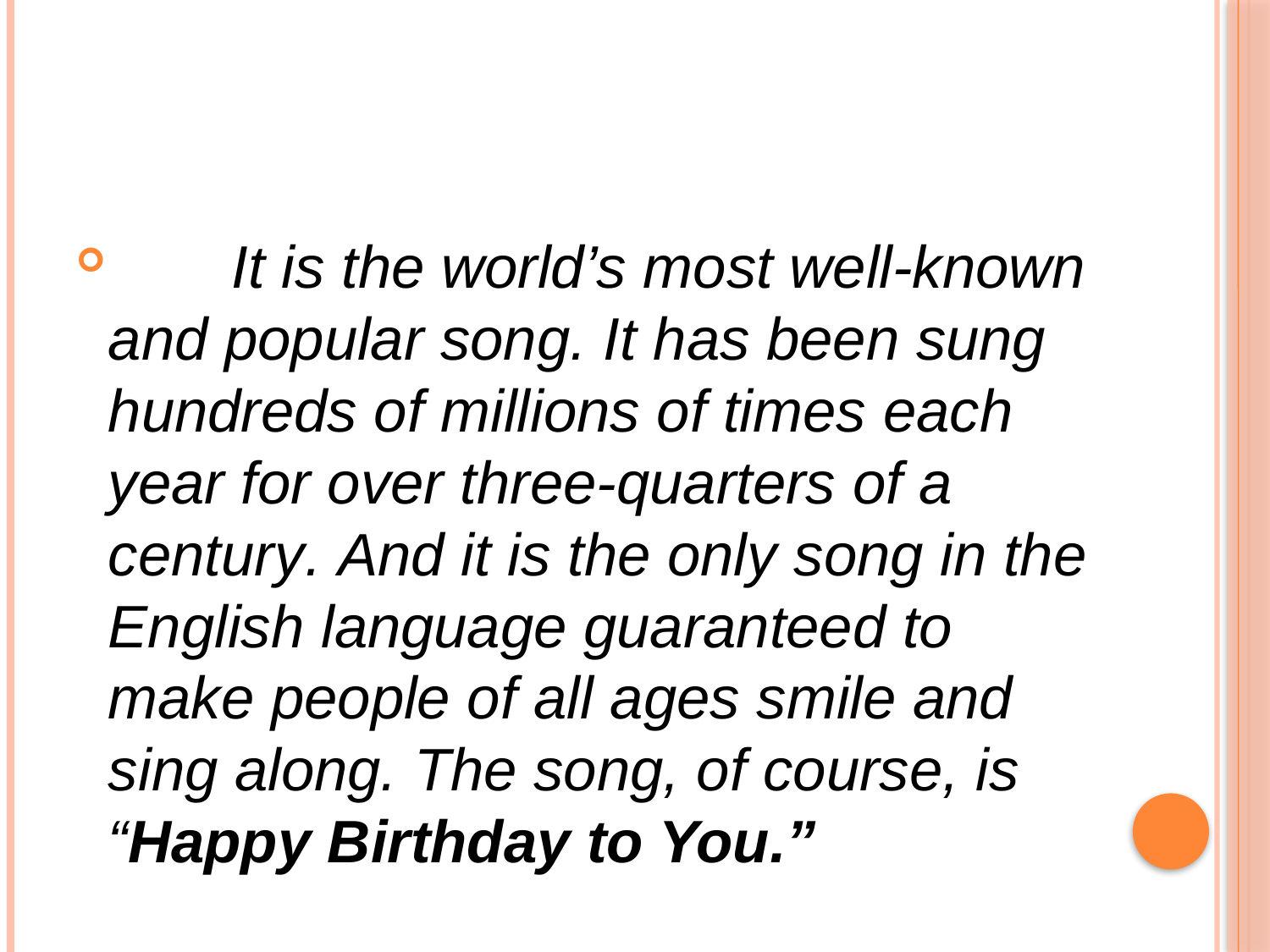

#
        It is the world’s most well-known and popular song. It has been sung hundreds of millions of times each year for over three-quarters of a century. And it is the only song in the English language guaranteed to make people of all ages smile and sing along. The song, of course, is “Happy Birthday to You.”